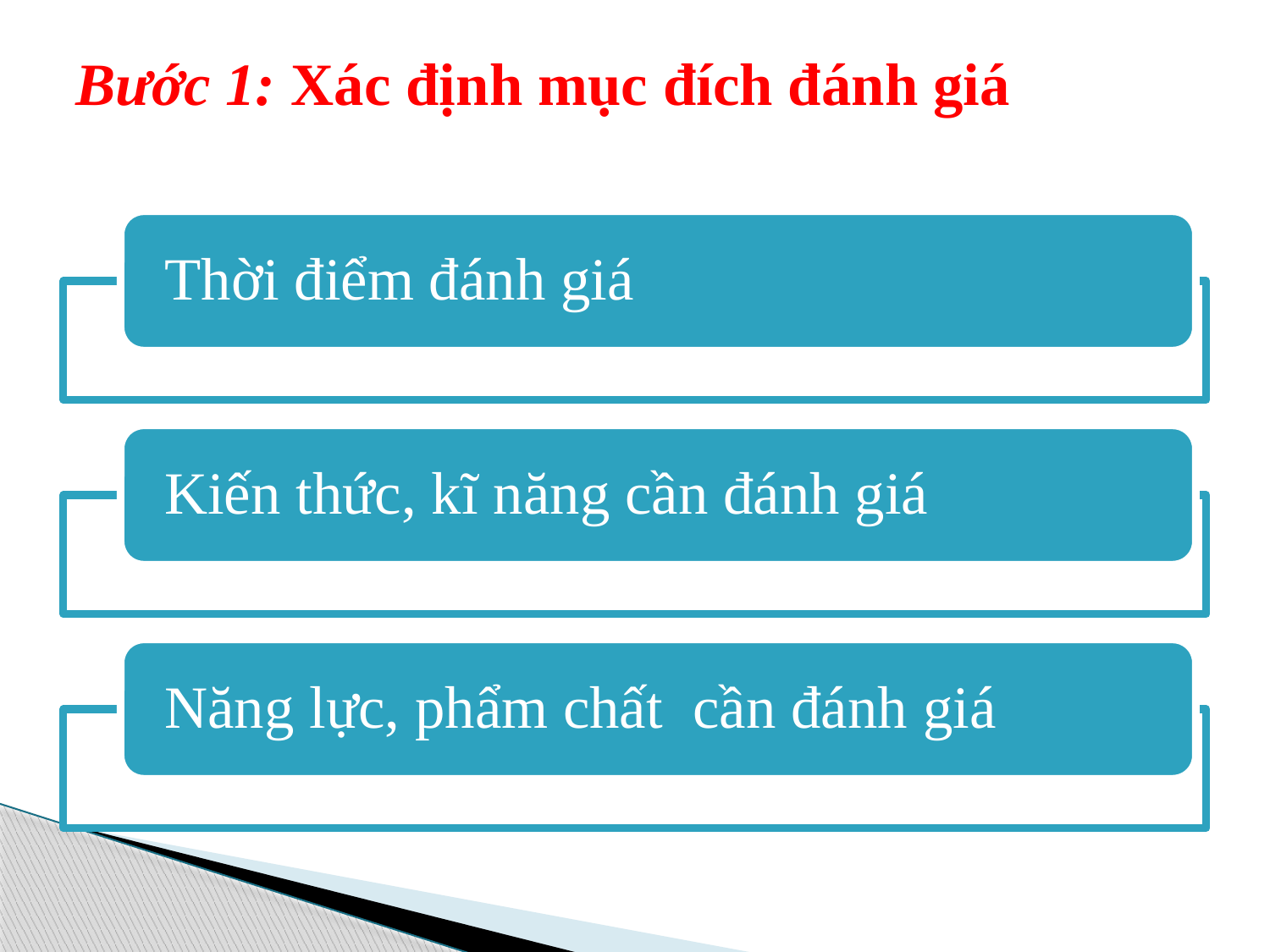

# Bước 1: Xác định mục đích đánh giá
Thời điểm đánh giá
Kiến thức, kĩ năng cần đánh giá
Năng lực, phẩm chất  cần đánh giá